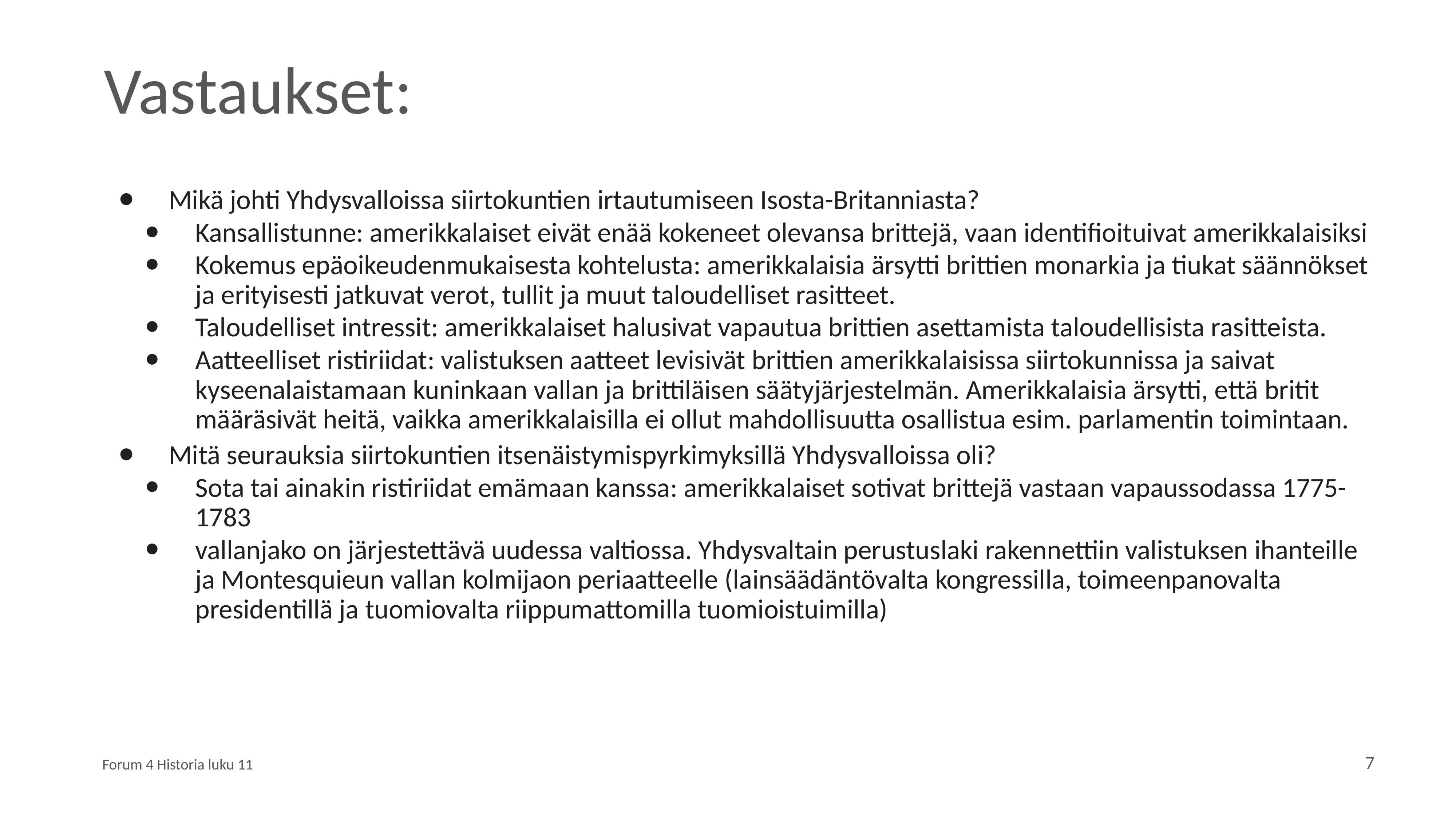

# Vastaukset:
Mikä johti Yhdysvalloissa siirtokuntien irtautumiseen Isosta-Britanniasta?
Kansallistunne: amerikkalaiset eivät enää kokeneet olevansa brittejä, vaan identifioituivat amerikkalaisiksi
Kokemus epäoikeudenmukaisesta kohtelusta: amerikkalaisia ärsytti brittien monarkia ja tiukat säännökset ja erityisesti jatkuvat verot, tullit ja muut taloudelliset rasitteet.
Taloudelliset intressit: amerikkalaiset halusivat vapautua brittien asettamista taloudellisista rasitteista.
Aatteelliset ristiriidat: valistuksen aatteet levisivät brittien amerikkalaisissa siirtokunnissa ja saivat kyseenalaistamaan kuninkaan vallan ja brittiläisen säätyjärjestelmän. Amerikkalaisia ärsytti, että britit määräsivät heitä, vaikka amerikkalaisilla ei ollut mahdollisuutta osallistua esim. parlamentin toimintaan.
Mitä seurauksia siirtokuntien itsenäistymispyrkimyksillä Yhdysvalloissa oli?
Sota tai ainakin ristiriidat emämaan kanssa: amerikkalaiset sotivat brittejä vastaan vapaussodassa 1775-1783
vallanjako on järjestettävä uudessa valtiossa. Yhdysvaltain perustuslaki rakennettiin valistuksen ihanteille ja Montesquieun vallan kolmijaon periaatteelle (lainsäädäntövalta kongressilla, toimeenpanovalta presidentillä ja tuomiovalta riippumattomilla tuomioistuimilla)

Forum 4 Historia luku 11
7